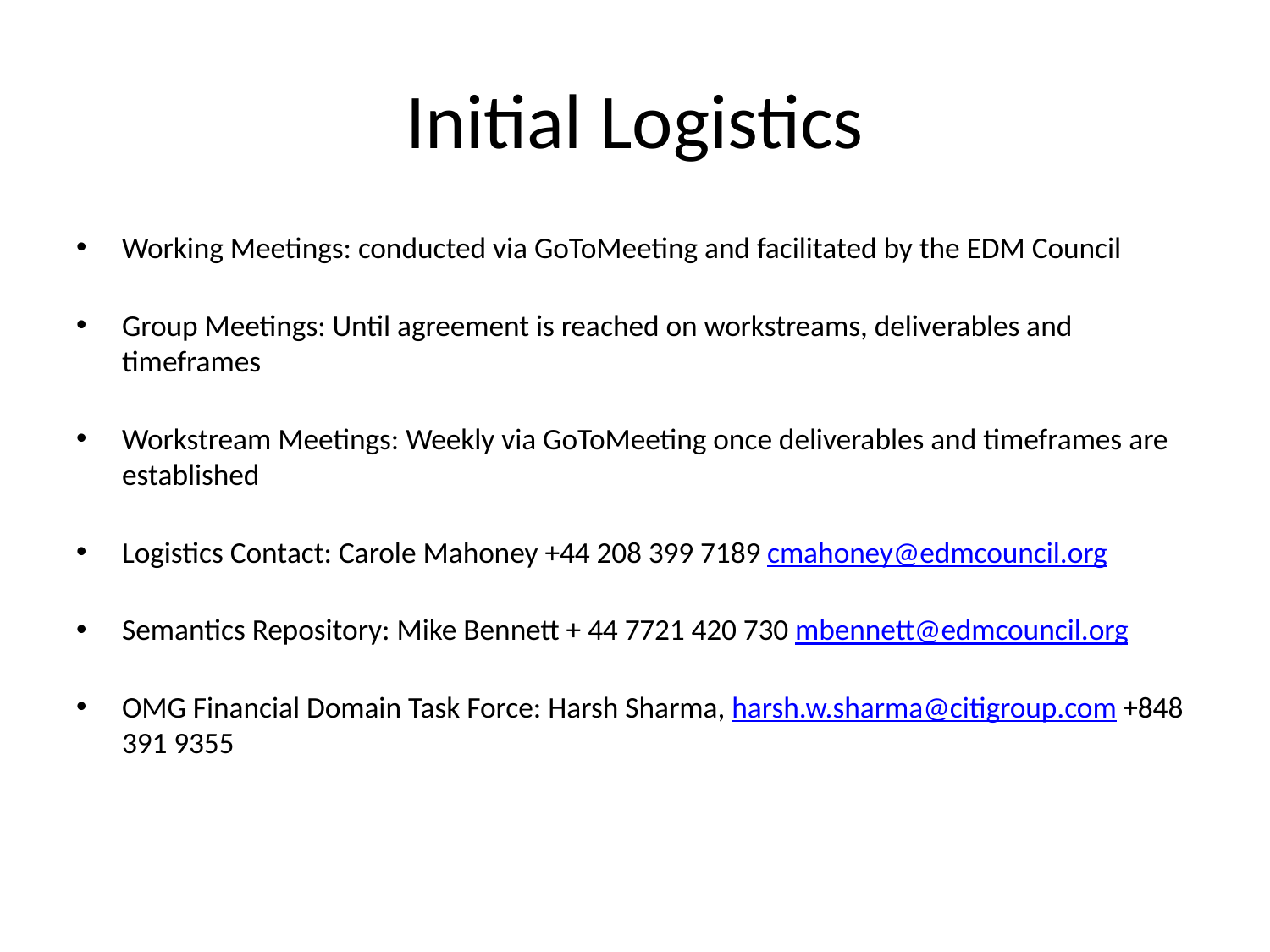

# Initial Logistics
Working Meetings: conducted via GoToMeeting and facilitated by the EDM Council
Group Meetings: Until agreement is reached on workstreams, deliverables and timeframes
Workstream Meetings: Weekly via GoToMeeting once deliverables and timeframes are established
Logistics Contact: Carole Mahoney +44 208 399 7189 cmahoney@edmcouncil.org
Semantics Repository: Mike Bennett + 44 7721 420 730 mbennett@edmcouncil.org
OMG Financial Domain Task Force: Harsh Sharma, harsh.w.sharma@citigroup.com +848 391 9355